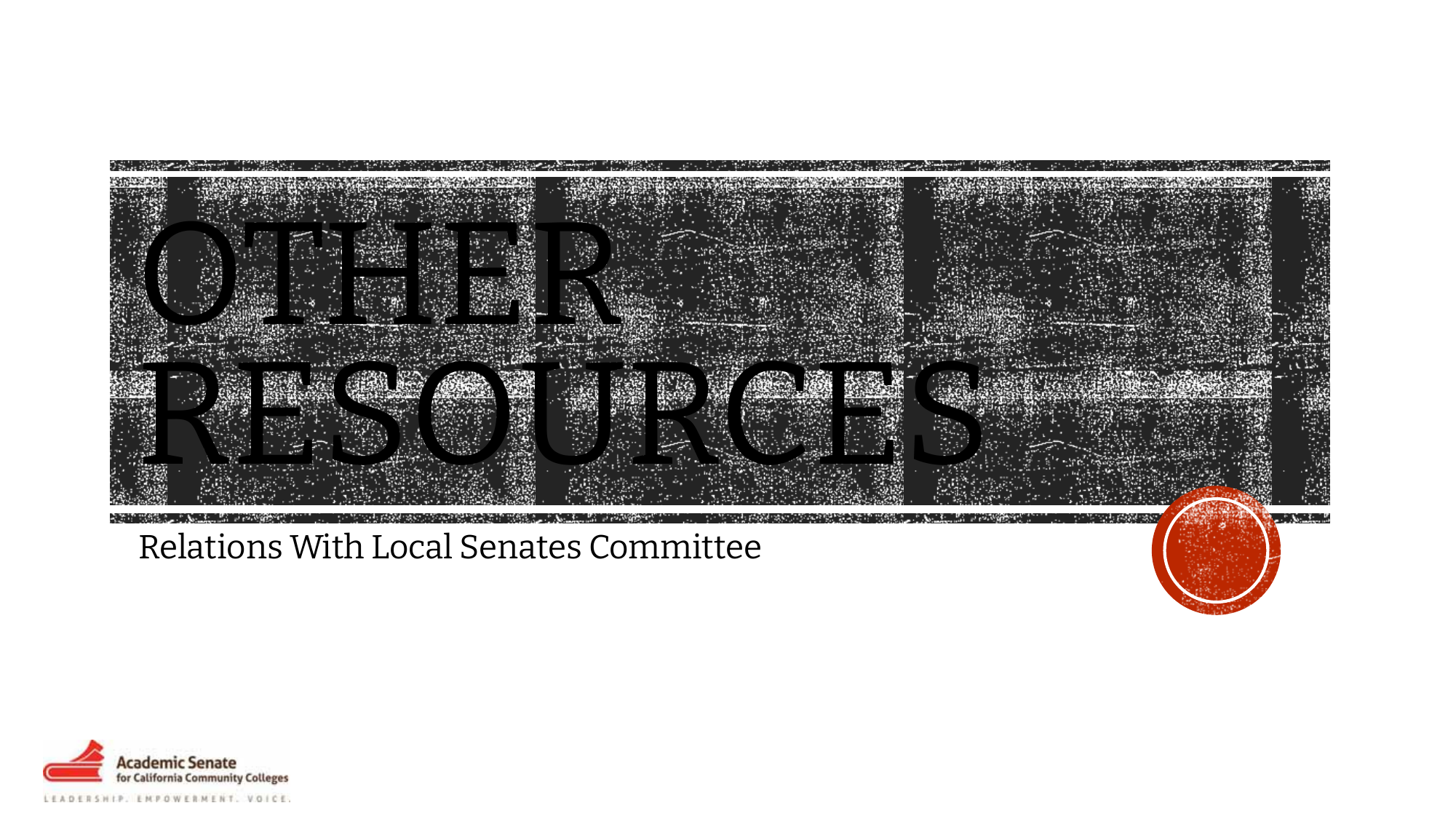

# Other Resources
Relations With Local Senates Committee